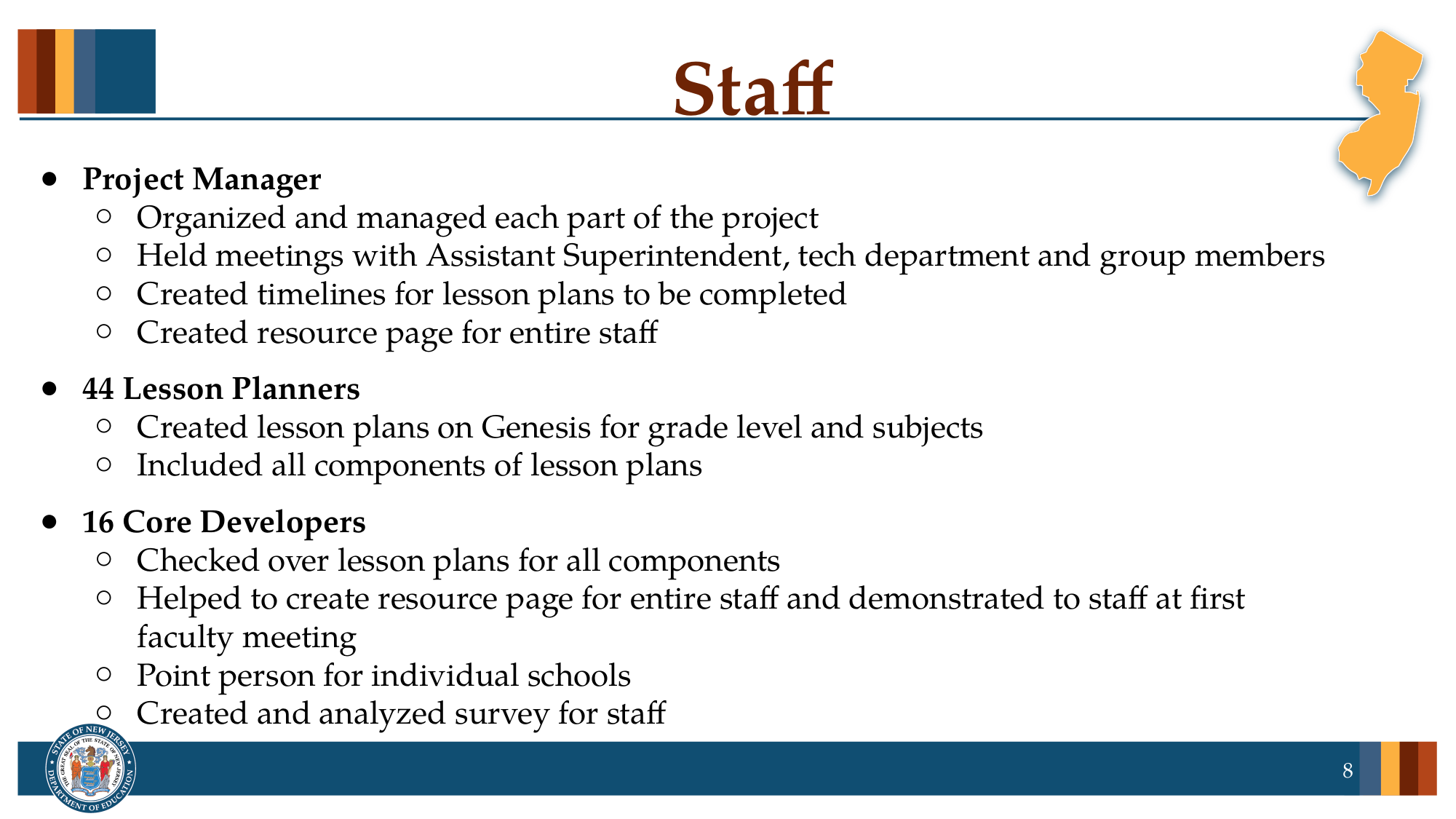

# Staff
Project Manager
Organized and managed each part of the project
Held meetings with Assistant Superintendent, tech department and group members
Created timelines for lesson plans to be completed
Created resource page for entire staff
44 Lesson Planners
Created lesson plans on Genesis for grade level and subjects
Included all components of lesson plans
16 Core Developers
Checked over lesson plans for all components
Helped to create resource page for entire staff and demonstrated to staff at first faculty meeting
Point person for individual schools
Created and analyzed survey for staff
8